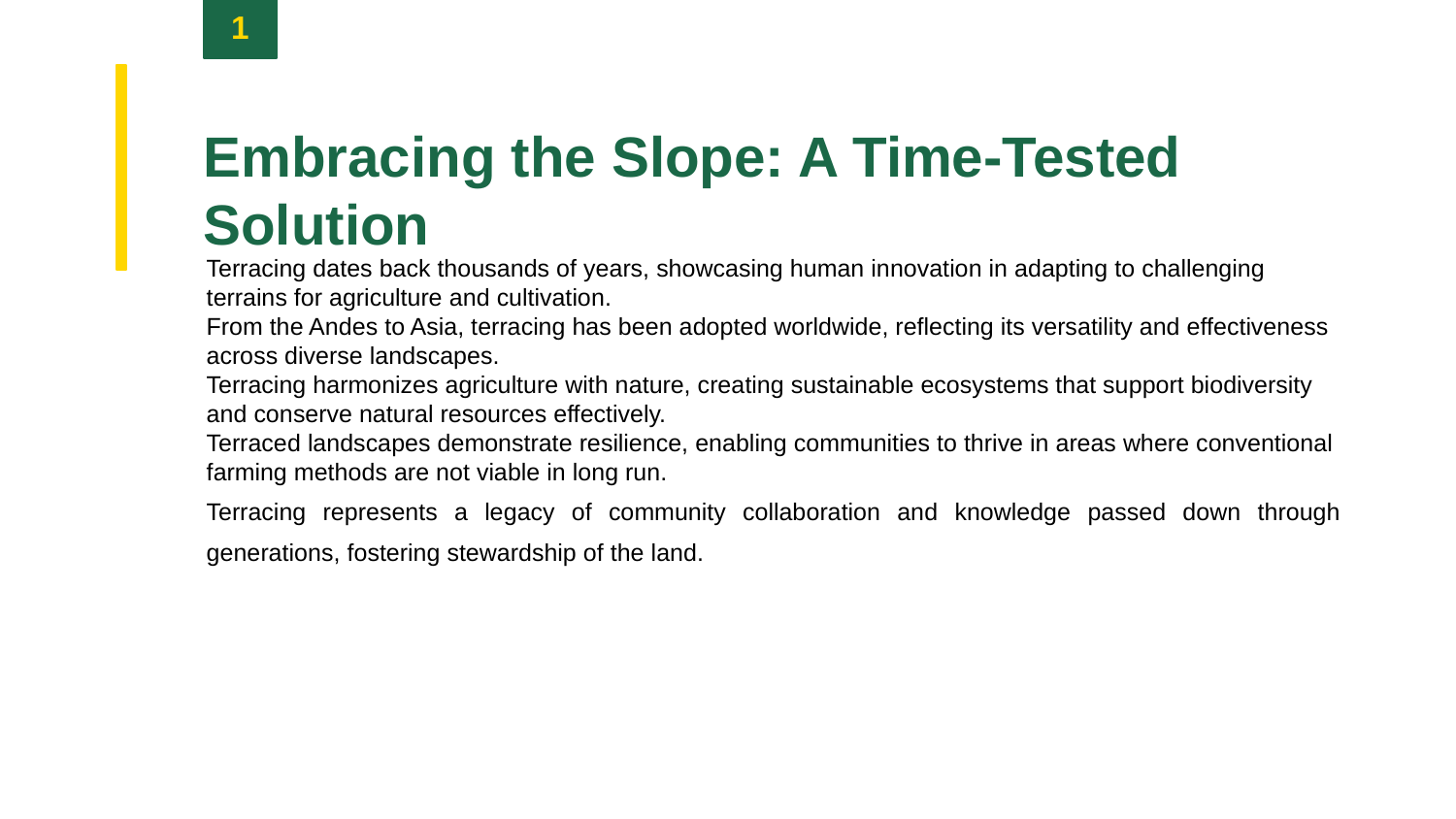

1

Embracing the Slope: A Time-Tested Solution
Terracing dates back thousands of years, showcasing human innovation in adapting to challenging terrains for agriculture and cultivation.
From the Andes to Asia, terracing has been adopted worldwide, reflecting its versatility and effectiveness across diverse landscapes.
Terracing harmonizes agriculture with nature, creating sustainable ecosystems that support biodiversity and conserve natural resources effectively.
Terraced landscapes demonstrate resilience, enabling communities to thrive in areas where conventional farming methods are not viable in long run.
Terracing represents a legacy of community collaboration and knowledge passed down through generations, fostering stewardship of the land.